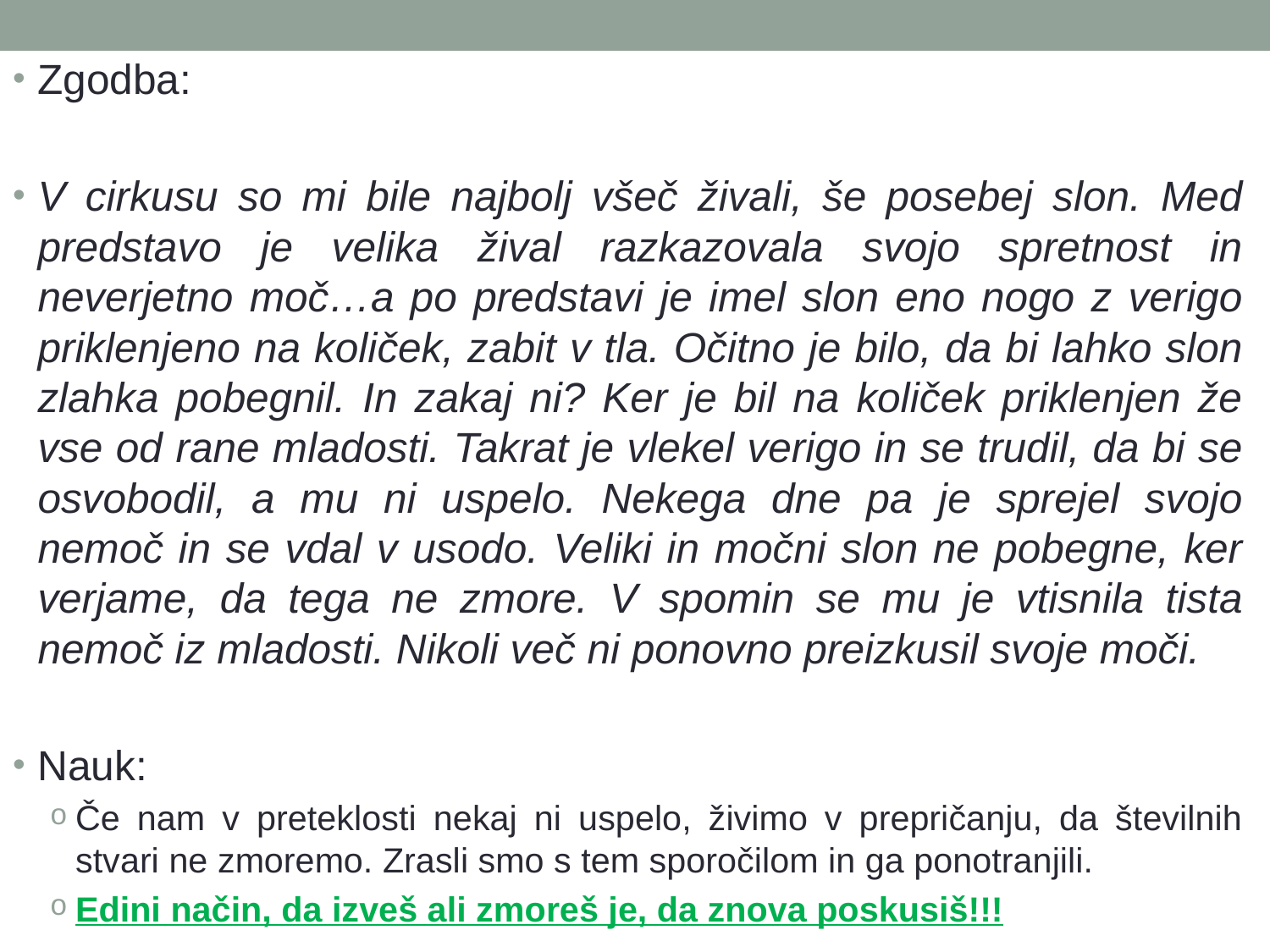

Zgodba:

V cirkusu so mi bile najbolj všeč živali, še posebej slon. Med predstavo je velika žival razkazovala svojo spretnost in neverjetno moč…a po predstavi je imel slon eno nogo z verigo priklenjeno na količek, zabit v tla. Očitno je bilo, da bi lahko slon zlahka pobegnil. In zakaj ni? Ker je bil na količek priklenjen že vse od rane mladosti. Takrat je vlekel verigo in se trudil, da bi se osvobodil, a mu ni uspelo. Nekega dne pa je sprejel svojo nemoč in se vdal v usodo. Veliki in močni slon ne pobegne, ker verjame, da tega ne zmore. V spomin se mu je vtisnila tista nemoč iz mladosti. Nikoli več ni ponovno preizkusil svoje moči.

Nauk:
Če nam v preteklosti nekaj ni uspelo, živimo v prepričanju, da številnih stvari ne zmoremo. Zrasli smo s tem sporočilom in ga ponotranjili.
Edini način, da izveš ali zmoreš je, da znova poskusiš!!!